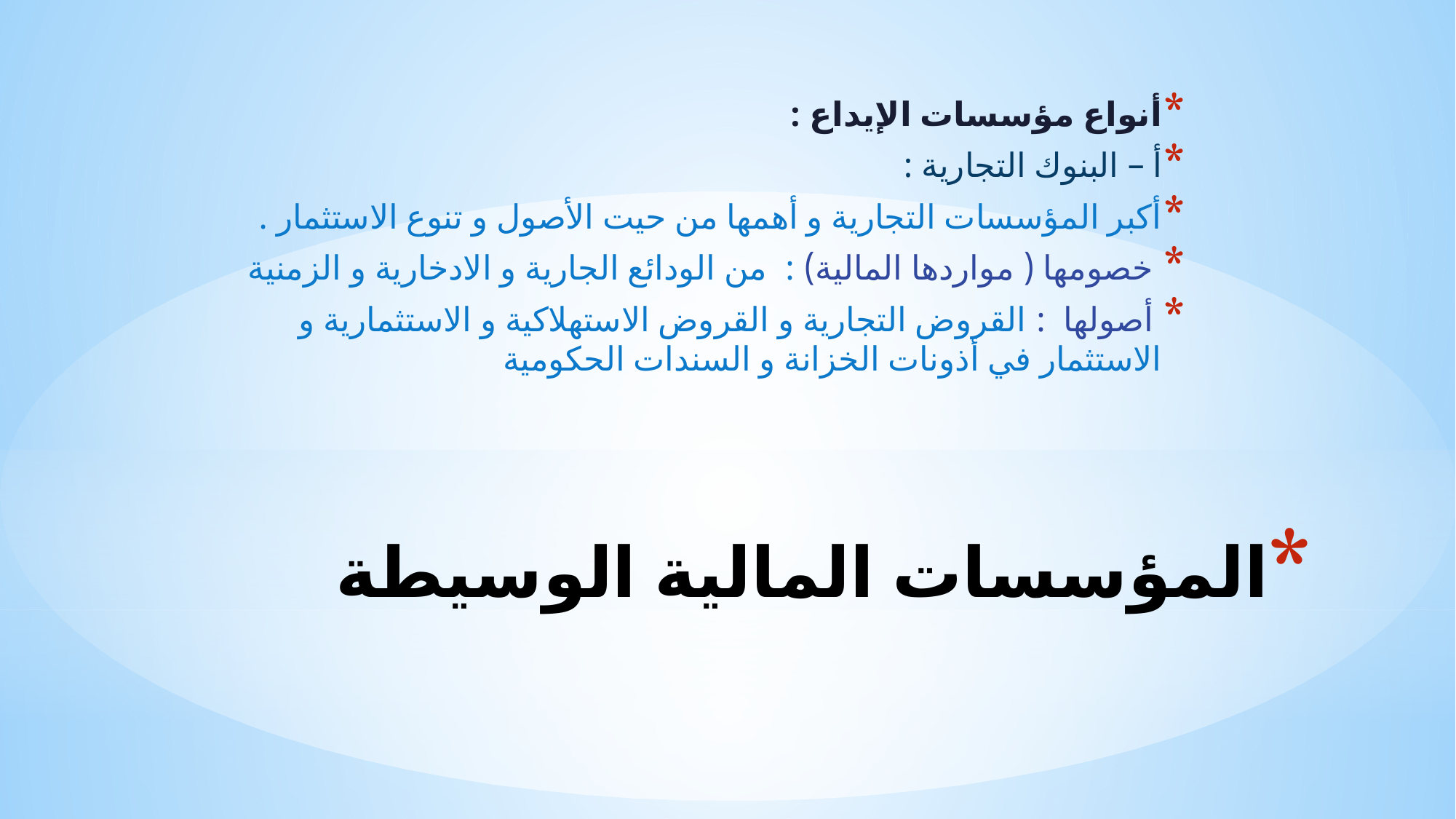

أنواع مؤسسات الإيداع :
أ – البنوك التجارية :
أكبر المؤسسات التجارية و أهمها من حيت الأصول و تنوع الاستثمار .
 خصومها ( مواردها المالية) :  من الودائع الجارية و الادخارية و الزمنية
 أصولها  : القروض التجارية و القروض الاستهلاكية و الاستثمارية و الاستثمار في أذونات الخزانة و السندات الحكومية
# المؤسسات المالية الوسيطة